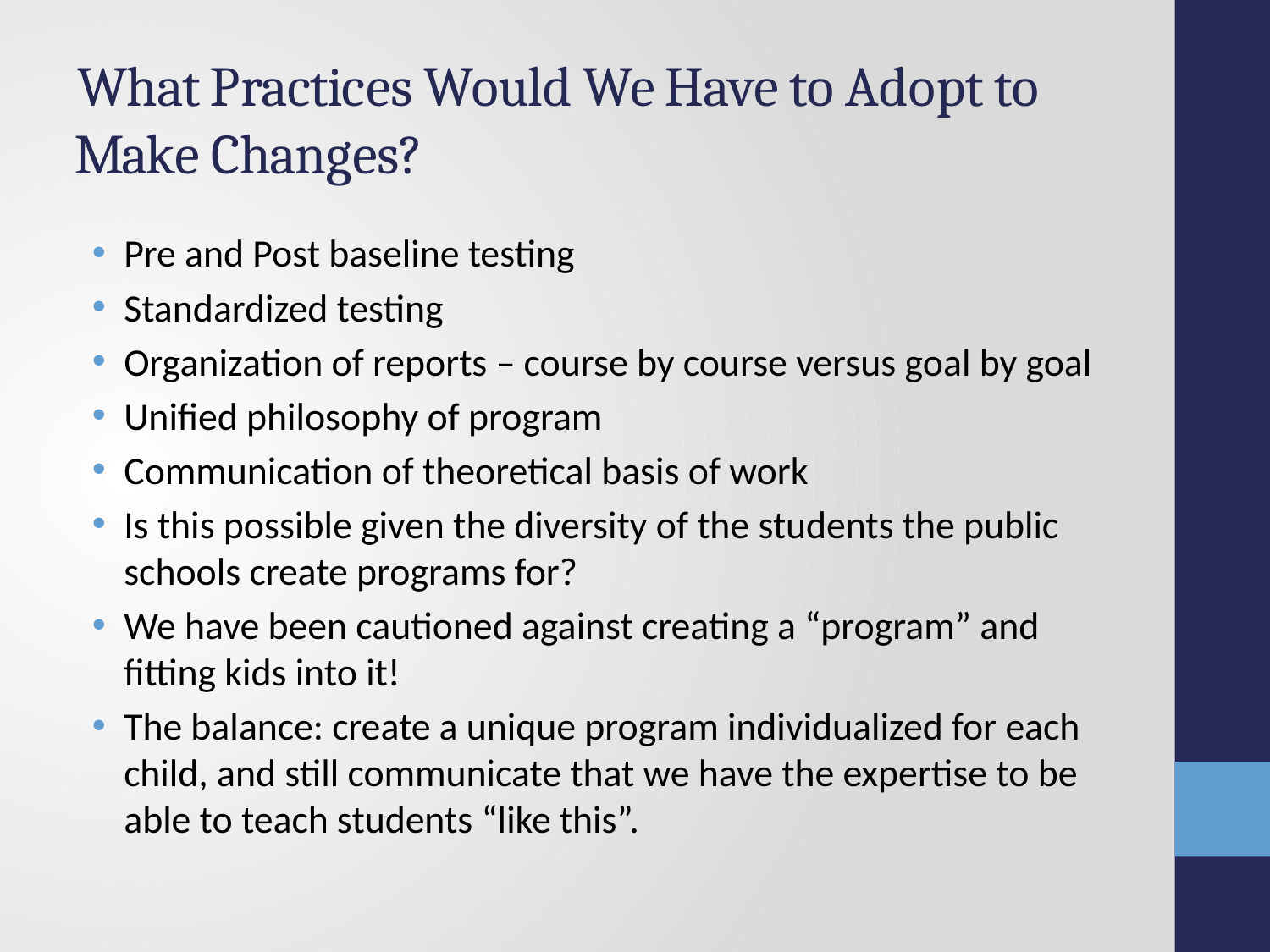

# What Practices Would We Have to Adopt to Make Changes?
Pre and Post baseline testing
Standardized testing
Organization of reports – course by course versus goal by goal
Unified philosophy of program
Communication of theoretical basis of work
Is this possible given the diversity of the students the public schools create programs for?
We have been cautioned against creating a “program” and fitting kids into it!
The balance: create a unique program individualized for each child, and still communicate that we have the expertise to be able to teach students “like this”.